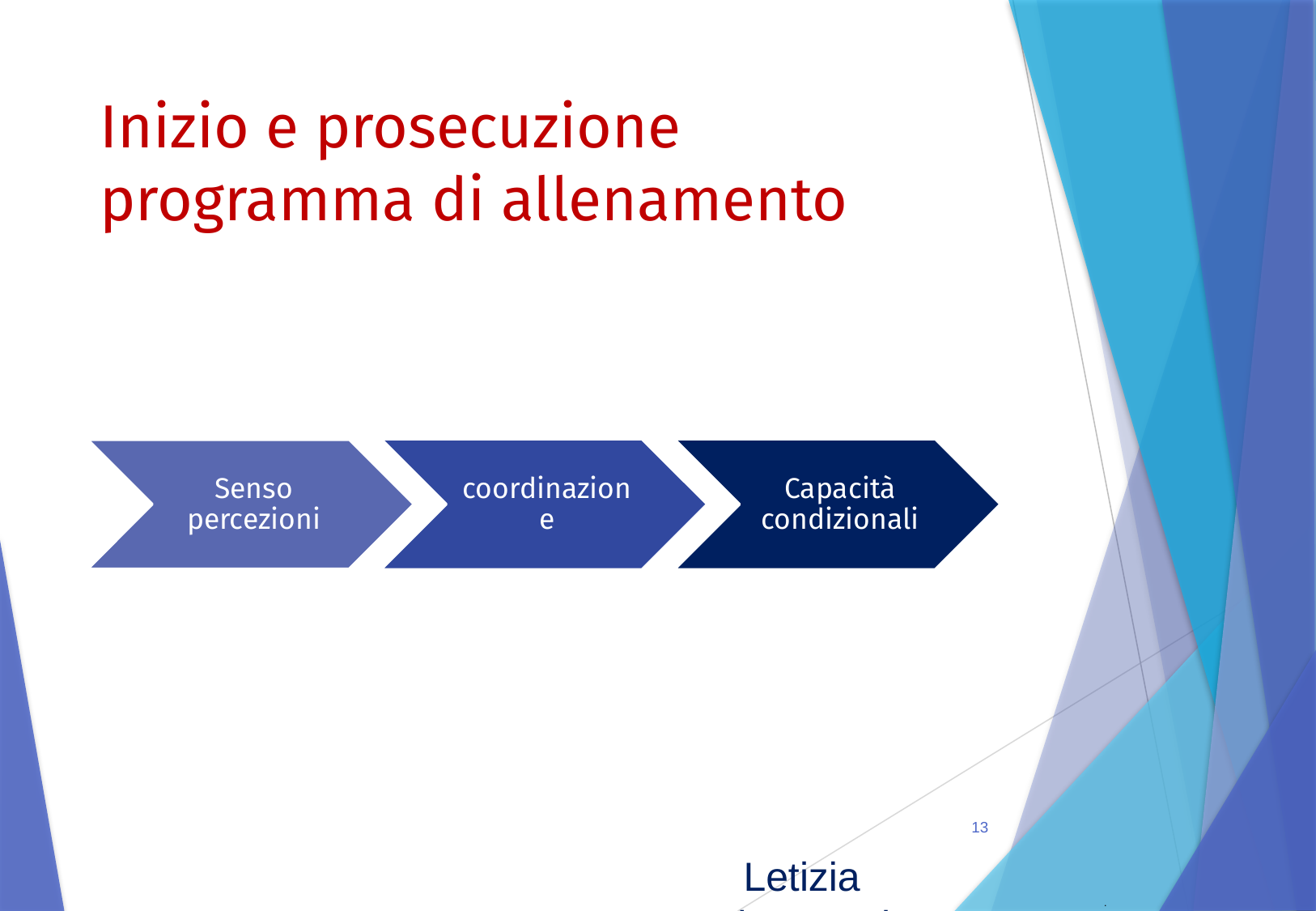

# Inizio e prosecuzione programma di allenamento
Senso percezioni
coordinazione
Capacità condizionali
13
Letizia Fioravanti
.